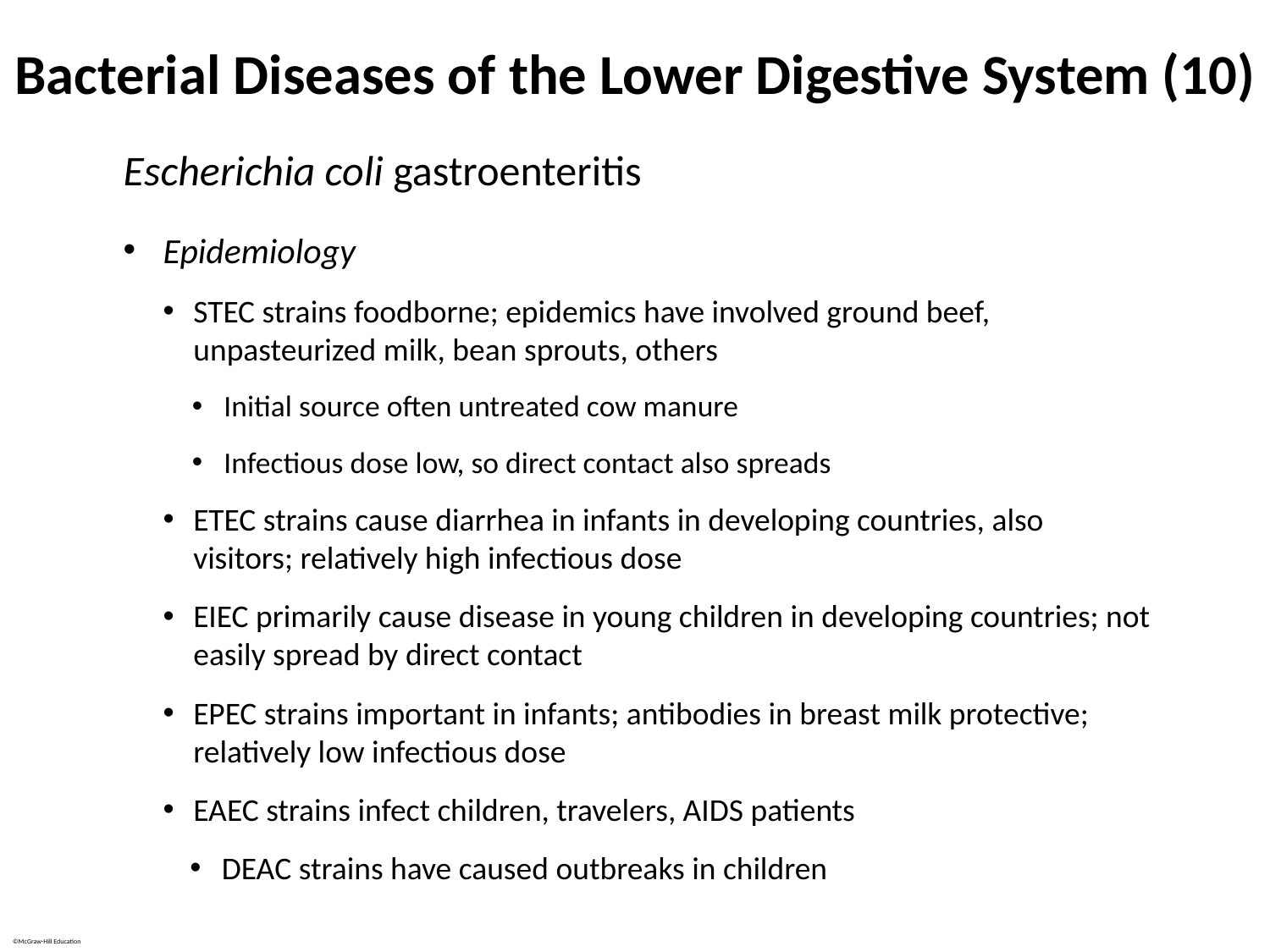

# Bacterial Diseases of the Lower Digestive System (10)
Escherichia coli gastroenteritis
Epidemiology
STEC strains foodborne; epidemics have involved ground beef, unpasteurized milk, bean sprouts, others
Initial source often untreated cow manure
Infectious dose low, so direct contact also spreads
ETEC strains cause diarrhea in infants in developing countries, also visitors; relatively high infectious dose
EIEC primarily cause disease in young children in developing countries; not easily spread by direct contact
EPEC strains important in infants; antibodies in breast milk protective; relatively low infectious dose
EAEC strains infect children, travelers, AIDS patients
DEAC strains have caused outbreaks in children